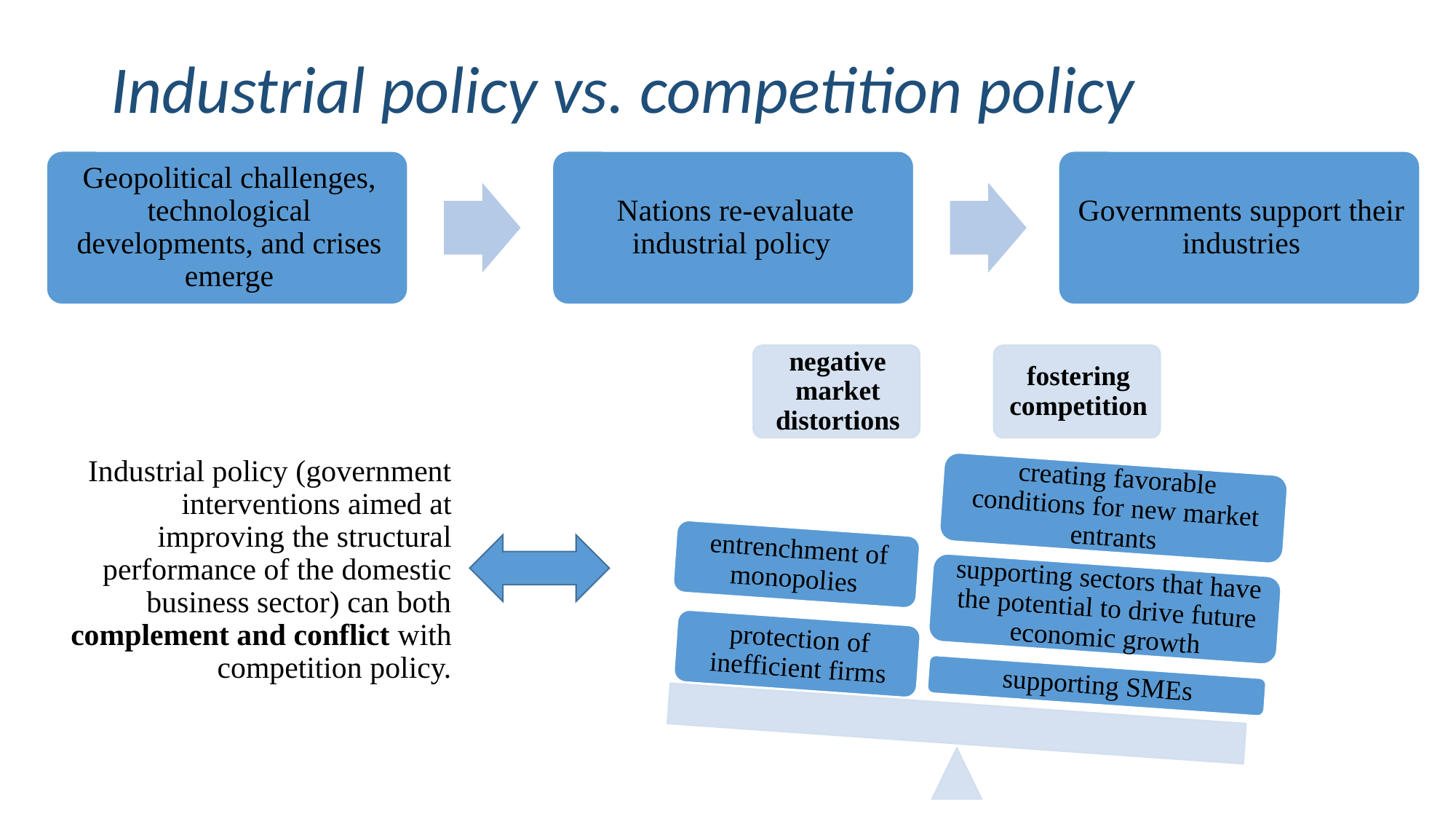

# Industrial policy vs. competition policy
Geopolitical challenges, technological developments, and crises emerge

Nations re-evaluate industrial policy

Governments support their industries
negative market distortions
fostering competition
supporting SMEs
supporting sectors that have the potential to drive future economic growth
creating favorable conditions for new market entrants
protection of inefficient firms
entrenchment of monopolies
Industrial policy (government interventions aimed at improving the structural performance of the domestic business sector) can both complement and conflict with competition policy.